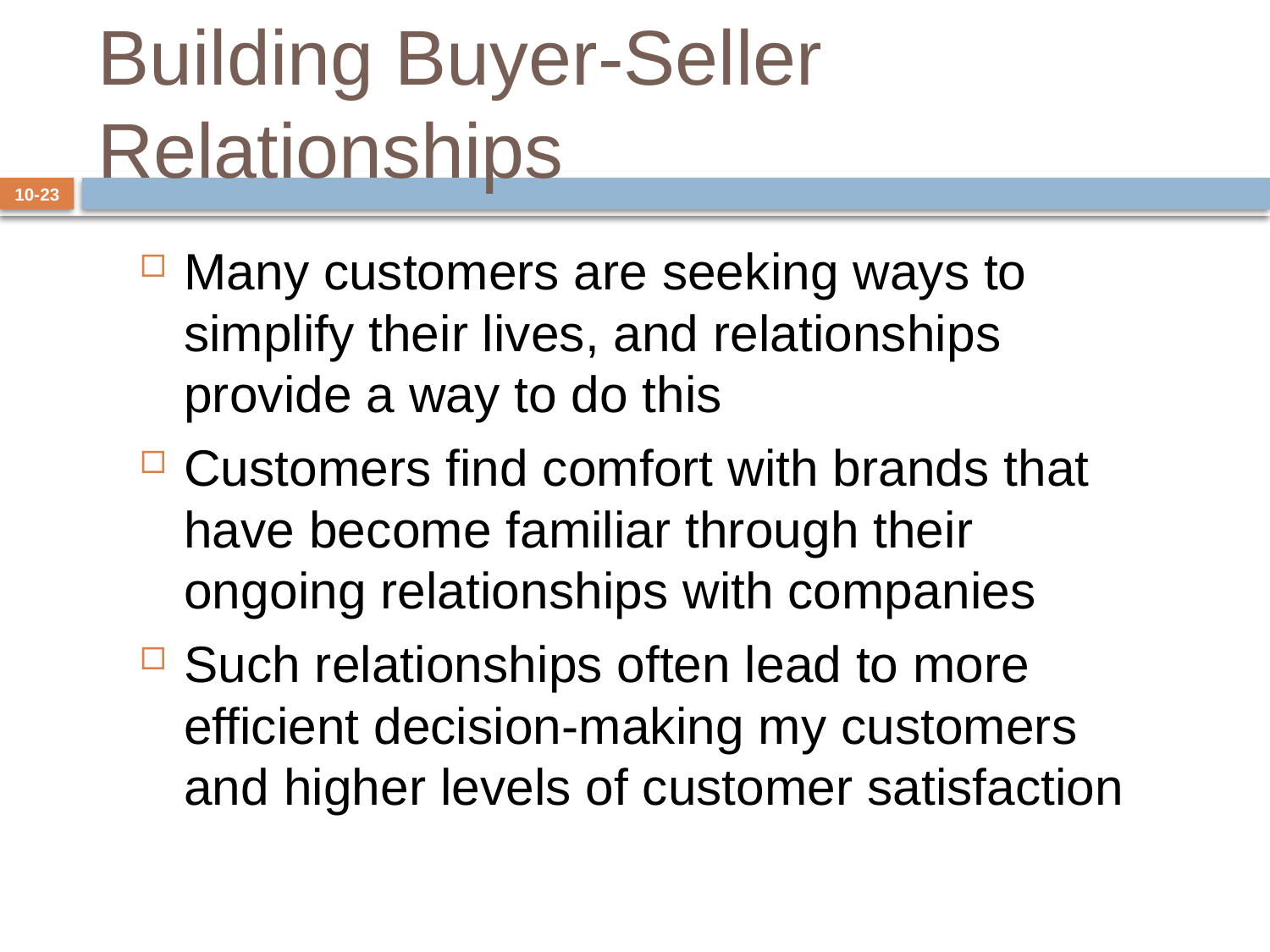

# Building Buyer-Seller Relationships
10-23
Many customers are seeking ways to simplify their lives, and relationships provide a way to do this
Customers find comfort with brands that have become familiar through their ongoing relationships with companies
Such relationships often lead to more efficient decision-making my customers and higher levels of customer satisfaction